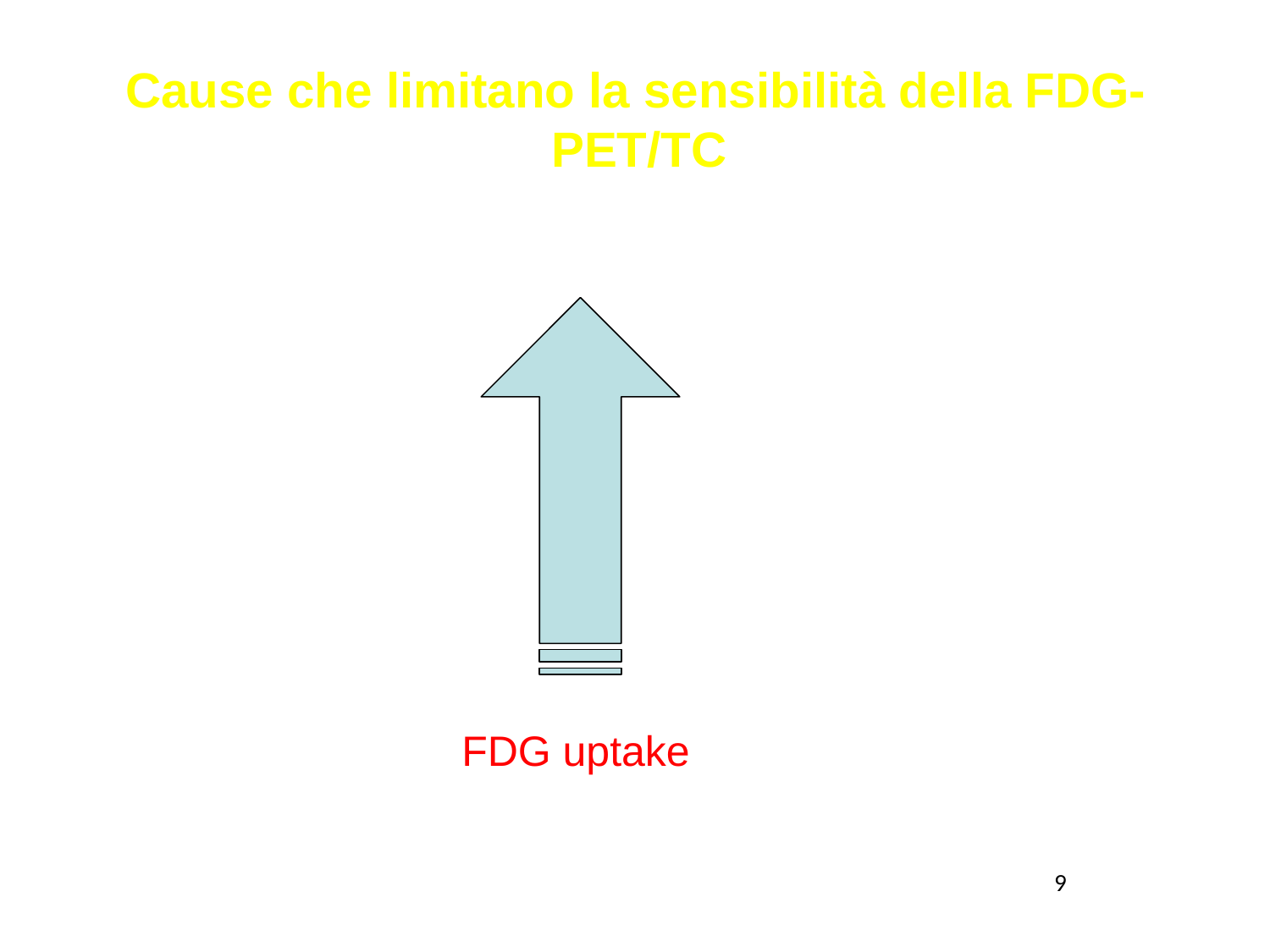

Cause che limitano la sensibilità della FDG-PET/TC
2) Istotipo
NET
NSCLC

SCLC
LCNEC
Carcinoide atipico
Carcinoide tipico
Ca. a Cellule larghe
Ca. Squamocellulare
Adenocarcinoma
Ca. Bronchioloalveolare
FDG uptake
9